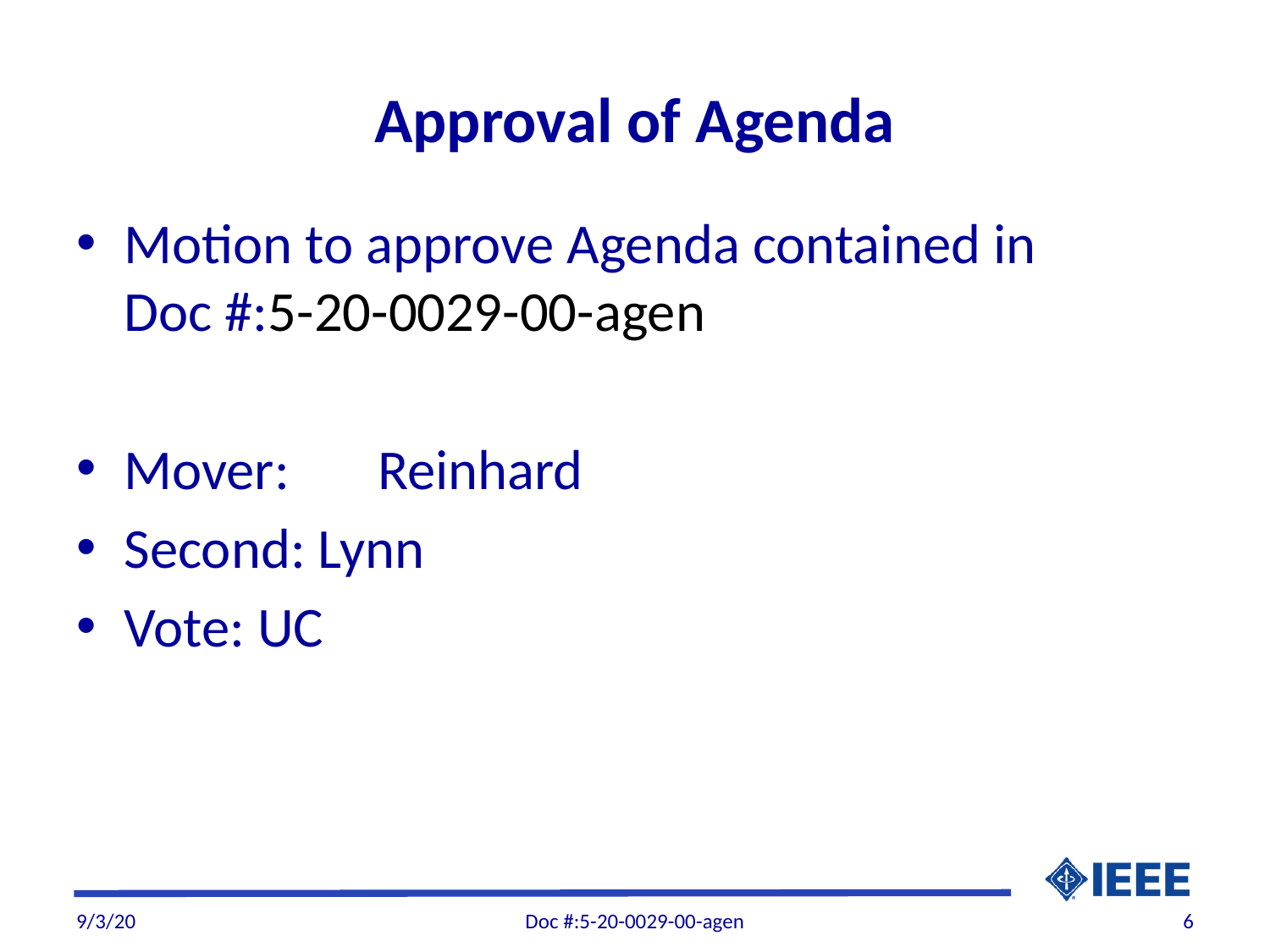

# Approval of Agenda
Motion to approve Agenda contained in Doc #:5-20-0029-00-agen

Mover: 	Reinhard
Second: Lynn
Vote: UC

9/3/20
Doc #:5-20-0029-00-agen
6